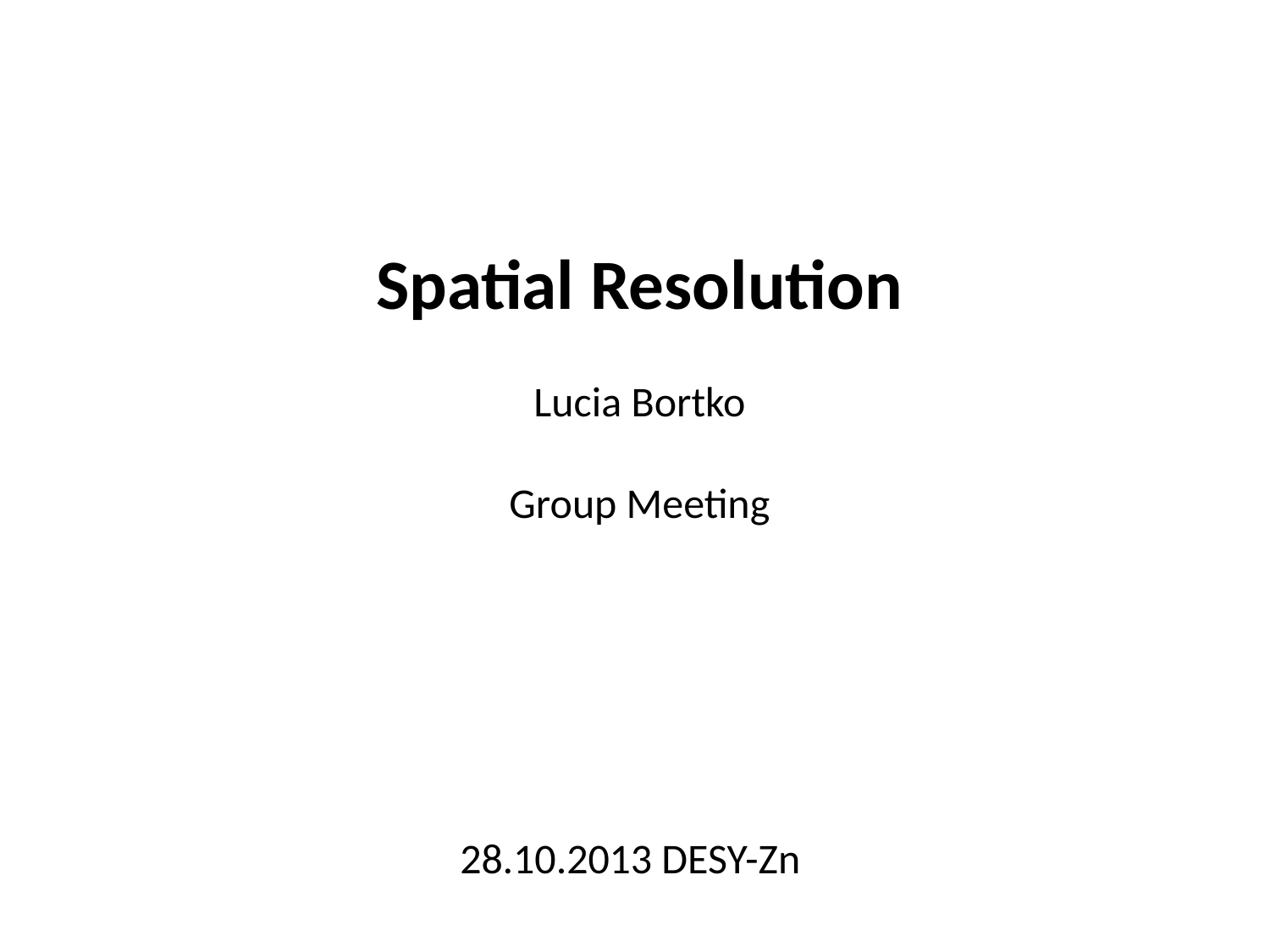

Spatial Resolution

Lucia Bortko

Group Meeting

28.10.2013 DESY-Zn